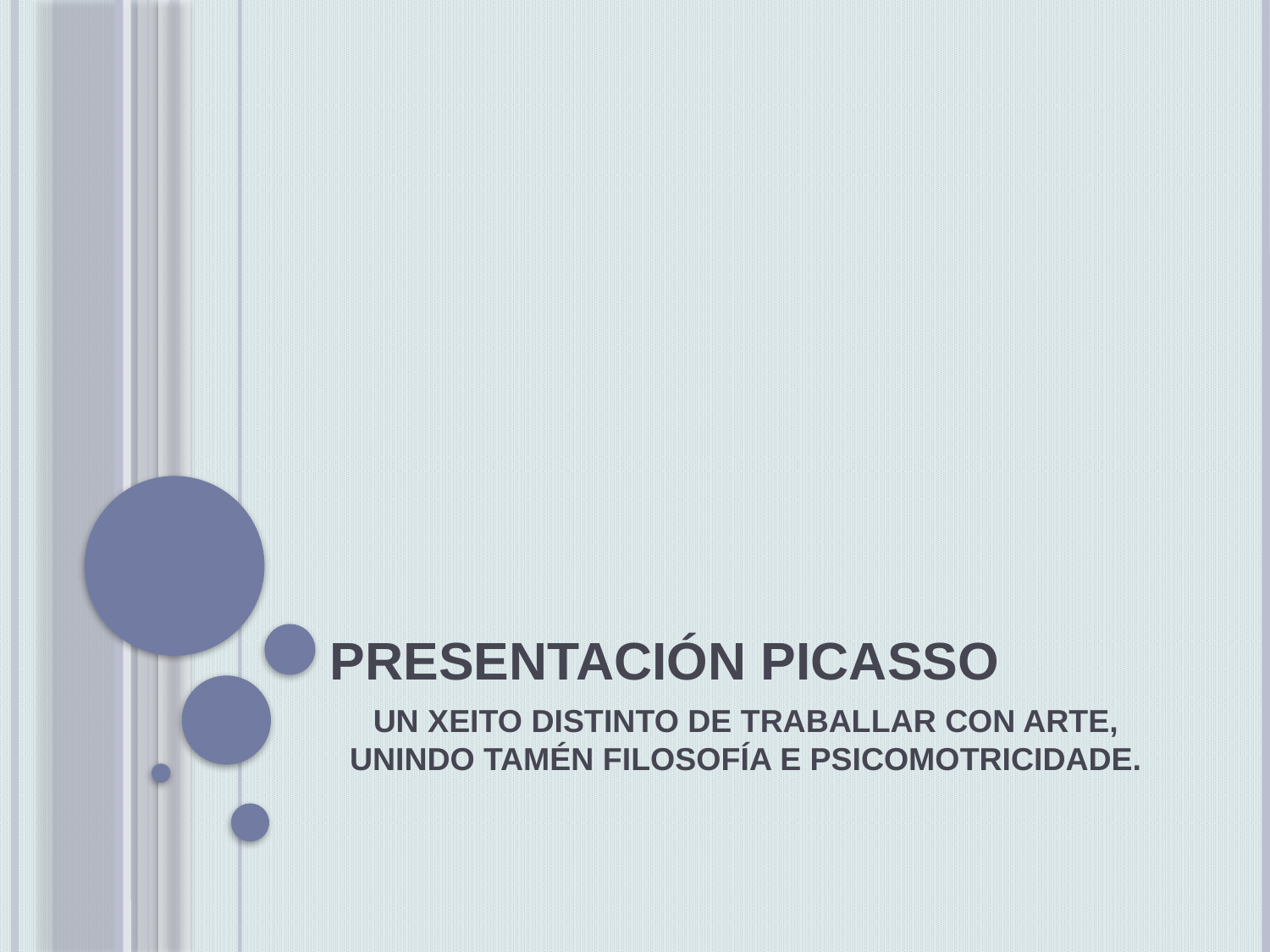

# PRESENTACIÓN PICASSO
UN XEITO DISTINTO DE TRABALLAR CON ARTE, UNINDO TAMÉN FILOSOFÍA E PSICOMOTRICIDADE.